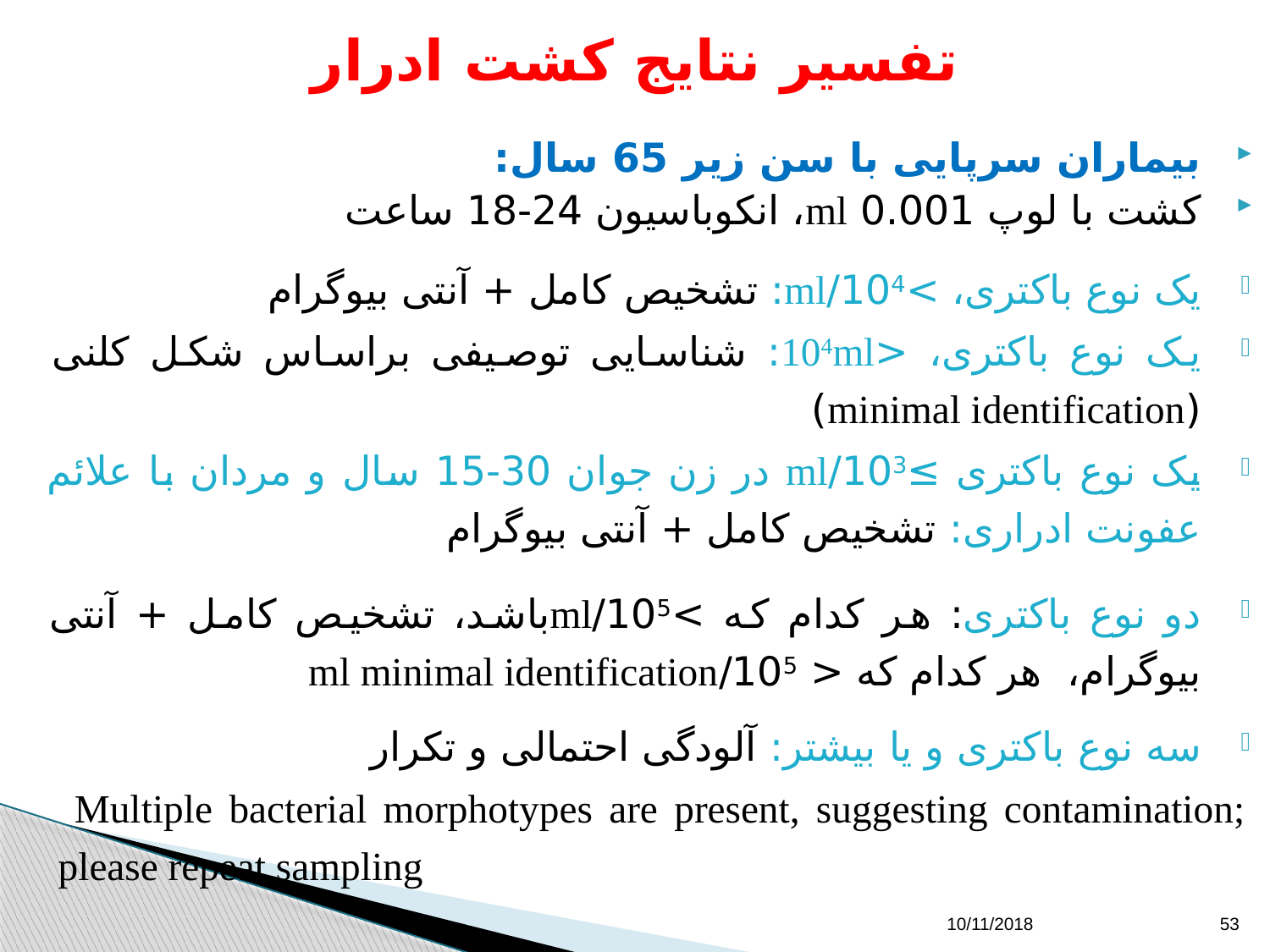

# تفسیر نتایج کشت ادرار
بیماران سرپایی با سن زیر 65 سال:
کشت با لوپ 0.001 ml، انکوباسیون 24-18 ساعت

یک نوع باکتری، >104/ml: تشخیص کامل + آنتی بیوگرام
یک نوع باکتری، <104ml: شناسایی توصیفی براساس شکل کلنی (minimal identification)
یک نوع باکتری ≥103/ml در زن جوان 30-15 سال و مردان با علائم عفونت ادراری: تشخیص کامل + آنتی بیوگرام

دو نوع باکتری: هر کدام که >105/mlباشد، تشخیص کامل + آنتی بیوگرام،  هر کدام که < 105/ml minimal identification

سه نوع باکتری و یا بیشتر: آلودگی احتمالی و تکرار
 Multiple bacterial morphotypes are present, suggesting contamination; please repeat sampling

10/11/2018
53